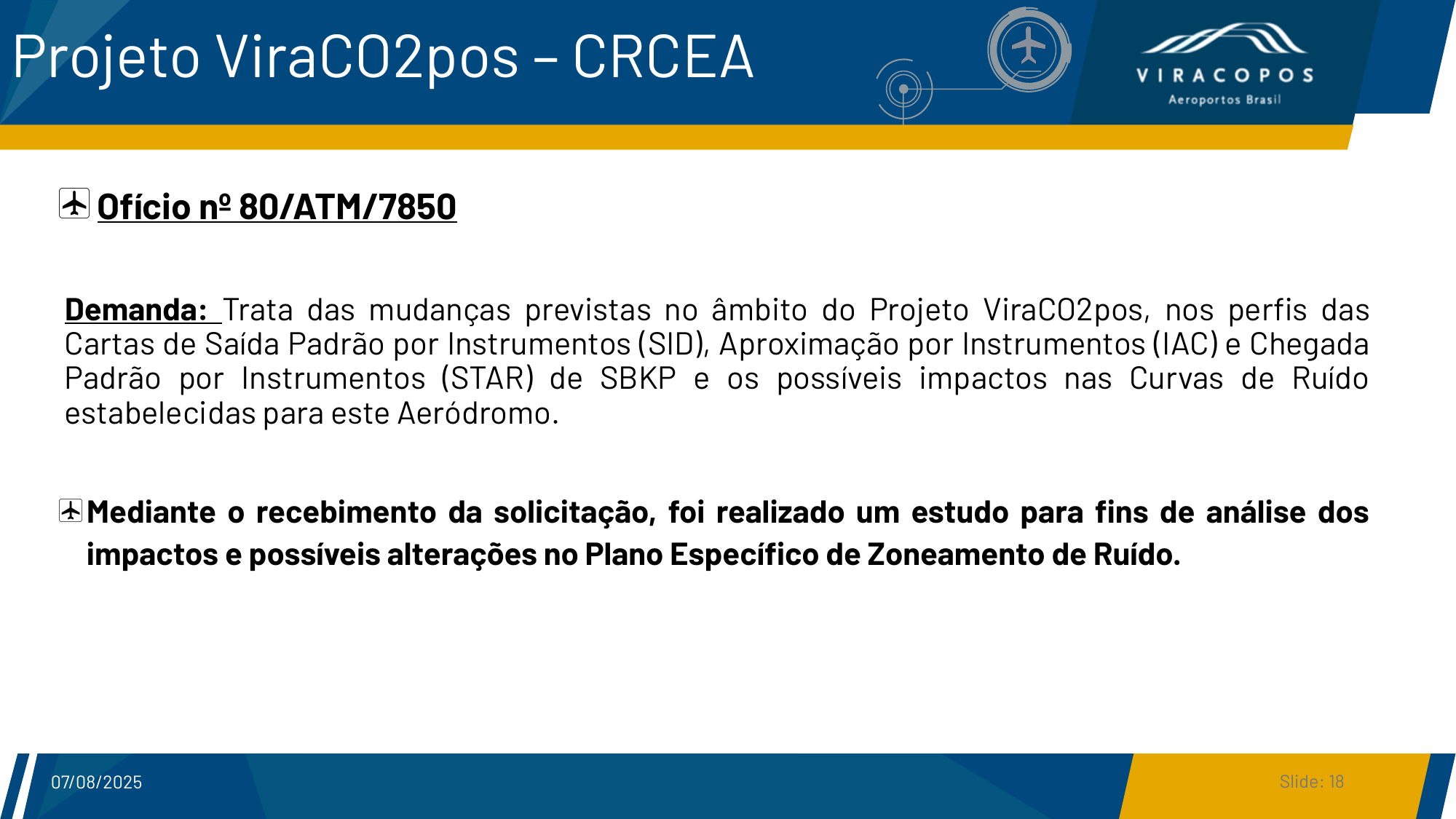

Projeto ViraCO2pos – CRCEA
 Ofício nº 80/ATM/7850

Demanda: Trata das mudanças previstas no âmbito do Projeto ViraCO2pos, nos perfis das Cartas de Saída Padrão por Instrumentos (SID), Aproximação por Instrumentos (IAC) e Chegada Padrão por Instrumentos (STAR) de SBKP e os possíveis impactos nas Curvas de Ruído estabelecidas para este Aeródromo.

Mediante o recebimento da solicitação, foi realizado um estudo para fins de análise dos impactos e possíveis alterações no Plano Específico de Zoneamento de Ruído.
Slide: 18
07/08/2025